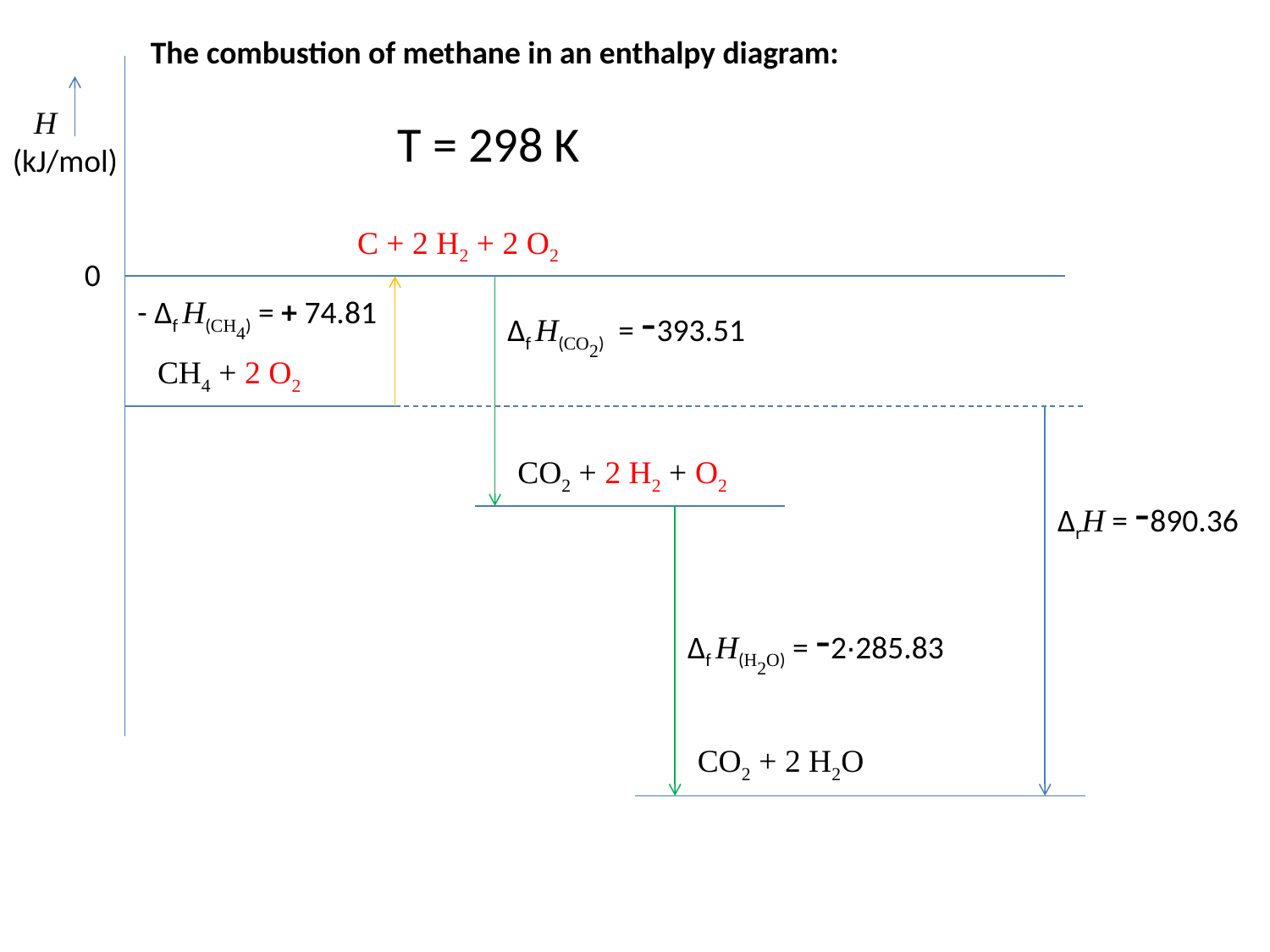

The combustion of methane in an enthalpy diagram:
   H (kJ/mol)

          0
T = 298 K
C + 2 H2 + 2 O2
- Δf H(CH4) = + 74.81
Δf H(CO2)  = -393.51
CO2 + 2 H2 + O2
CH4 + 2 O2
ΔrH = -890.36
Δf H(H2O) = -2∙285.83
CO2 + 2 H2O